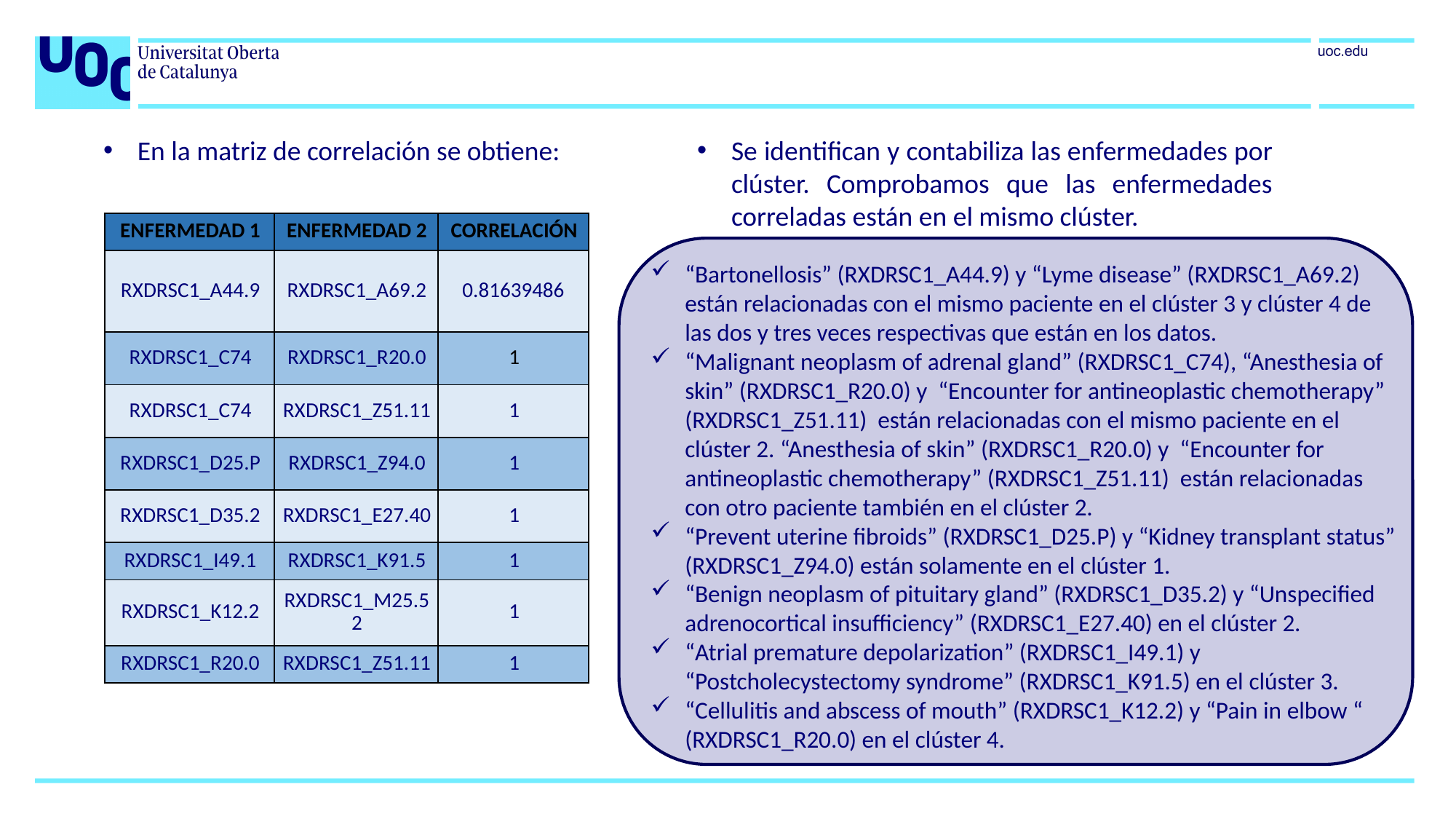

En la matriz de correlación se obtiene:

Se identifican y contabiliza las enfermedades por clúster. Comprobamos que las enfermedades correladas están en el mismo clúster.
| ENFERMEDAD 1 | ENFERMEDAD 2 | CORRELACIÓN |
| --- | --- | --- |
| RXDRSC1\_A44.9 | RXDRSC1\_A69.2 | 0.81639486 |
| RXDRSC1\_C74 | RXDRSC1\_R20.0 | 1 |
| RXDRSC1\_C74 | RXDRSC1\_Z51.11 | 1 |
| RXDRSC1\_D25.P | RXDRSC1\_Z94.0 | 1 |
| RXDRSC1\_D35.2 | RXDRSC1\_E27.40 | 1 |
| RXDRSC1\_I49.1 | RXDRSC1\_K91.5 | 1 |
| RXDRSC1\_K12.2 | RXDRSC1\_M25.52 | 1 |
| RXDRSC1\_R20.0 | RXDRSC1\_Z51.11 | 1 |

“Bartonellosis” (RXDRSC1_A44.9) y “Lyme disease” (RXDRSC1_A69.2) están relacionadas con el mismo paciente en el clúster 3 y clúster 4 de las dos y tres veces respectivas que están en los datos.
“Malignant neoplasm of adrenal gland” (RXDRSC1_C74), “Anesthesia of skin” (RXDRSC1_R20.0) y  “Encounter for antineoplastic chemotherapy” (RXDRSC1_Z51.11)  están relacionadas con el mismo paciente en el clúster 2. “Anesthesia of skin” (RXDRSC1_R20.0) y  “Encounter for antineoplastic chemotherapy” (RXDRSC1_Z51.11)  están relacionadas con otro paciente también en el clúster 2.
“Prevent uterine fibroids” (RXDRSC1_D25.P) y “Kidney transplant status” (RXDRSC1_Z94.0) están solamente en el clúster 1.
“Benign neoplasm of pituitary gland” (RXDRSC1_D35.2) y “Unspecified adrenocortical insufficiency” (RXDRSC1_E27.40) en el clúster 2.
“Atrial premature depolarization” (RXDRSC1_I49.1) y “Postcholecystectomy syndrome” (RXDRSC1_K91.5) en el clúster 3.
“Cellulitis and abscess of mouth” (RXDRSC1_K12.2) y “Pain in elbow “ (RXDRSC1_R20.0) en el clúster 4.